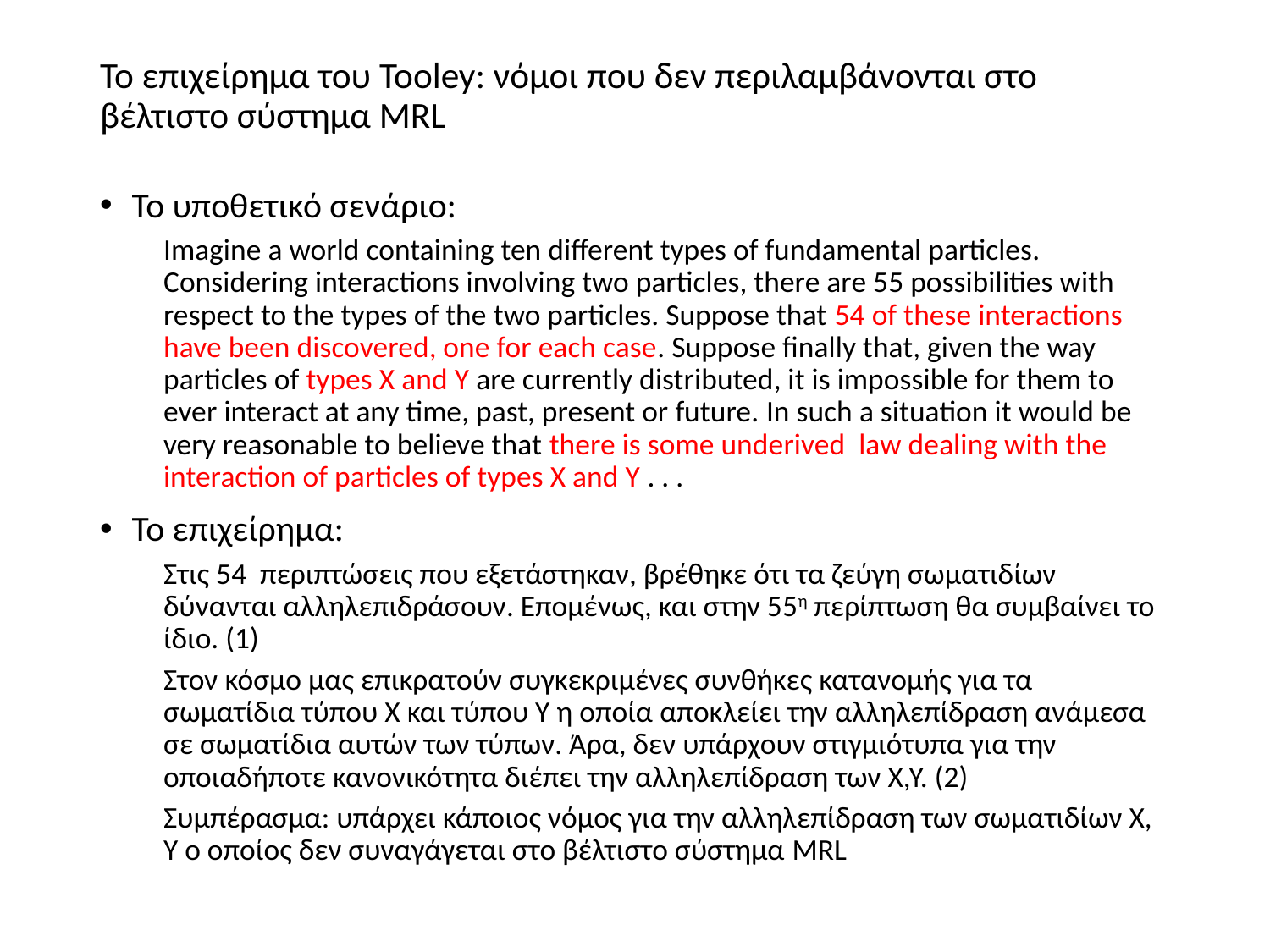

# Το επιχείρημα του Tooley: νόμοι που δεν περιλαμβάνονται στο βέλτιστο σύστημα MRL
Το υποθετικό σενάριο:
Imagine a world containing ten different types of fundamental particles. Considering interactions involving two particles, there are 55 possibilities with respect to the types of the two particles. Suppose that 54 of these interactions have been discovered, one for each case. Suppose finally that, given the way particles of types X and Y are currently distributed, it is impossible for them to ever interact at any time, past, present or future. In such a situation it would be very reasonable to believe that there is some underived  law dealing with the interaction of particles of types X and Y . . .
Το επιχείρημα:
Στις 54  περιπτώσεις που εξετάστηκαν, βρέθηκε ότι τα ζεύγη σωματιδίων δύνανται αλληλεπιδράσουν. Επομένως, και στην 55η περίπτωση θα συμβαίνει το ίδιο. (1)
Στον κόσμο μας επικρατούν συγκεκριμένες συνθήκες κατανομής για τα σωματίδια τύπου Χ και τύπου Υ η οποία αποκλείει την αλληλεπίδραση ανάμεσα σε σωματίδια αυτών των τύπων. Άρα, δεν υπάρχουν στιγμιότυπα για την οποιαδήποτε κανονικότητα διέπει την αλληλεπίδραση των Χ,Υ. (2)
Συμπέρασμα: υπάρχει κάποιος νόμος για την αλληλεπίδραση των σωματιδίων Χ, Υ ο οποίος δεν συναγάγεται στο βέλτιστο σύστημα MRL